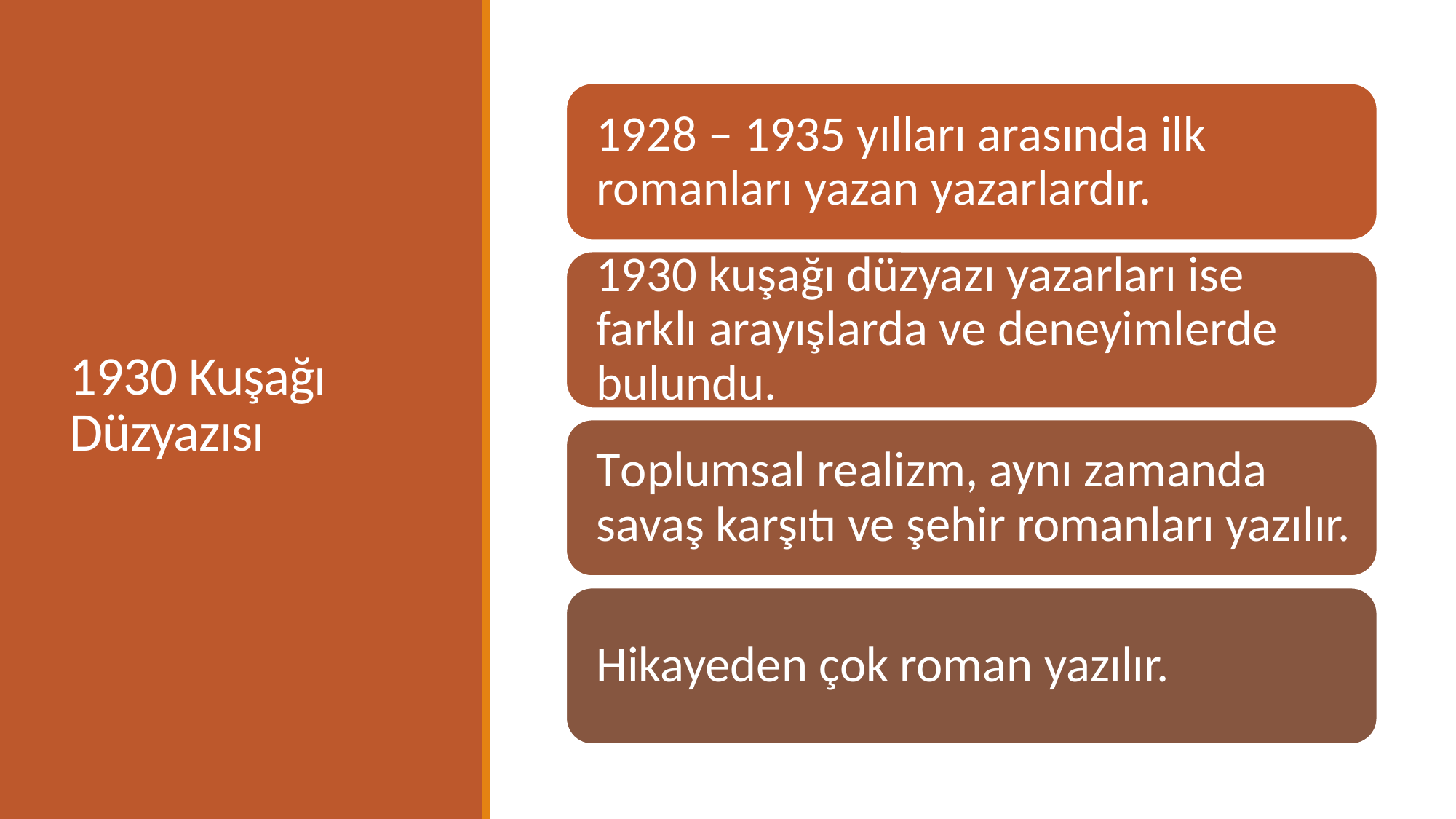

# 1930 Kuşağı Düzyazısı
1928 – 1935 yılları arasında ilk romanları yazan yazarlardır.
1930 kuşağı düzyazı yazarları ise farklı arayışlarda ve deneyimlerde bulundu.
Τoplumsal realizm, aynı zamanda savaş karşıtı ve şehir romanları yazılır.
Hikayeden çok roman yazılır.